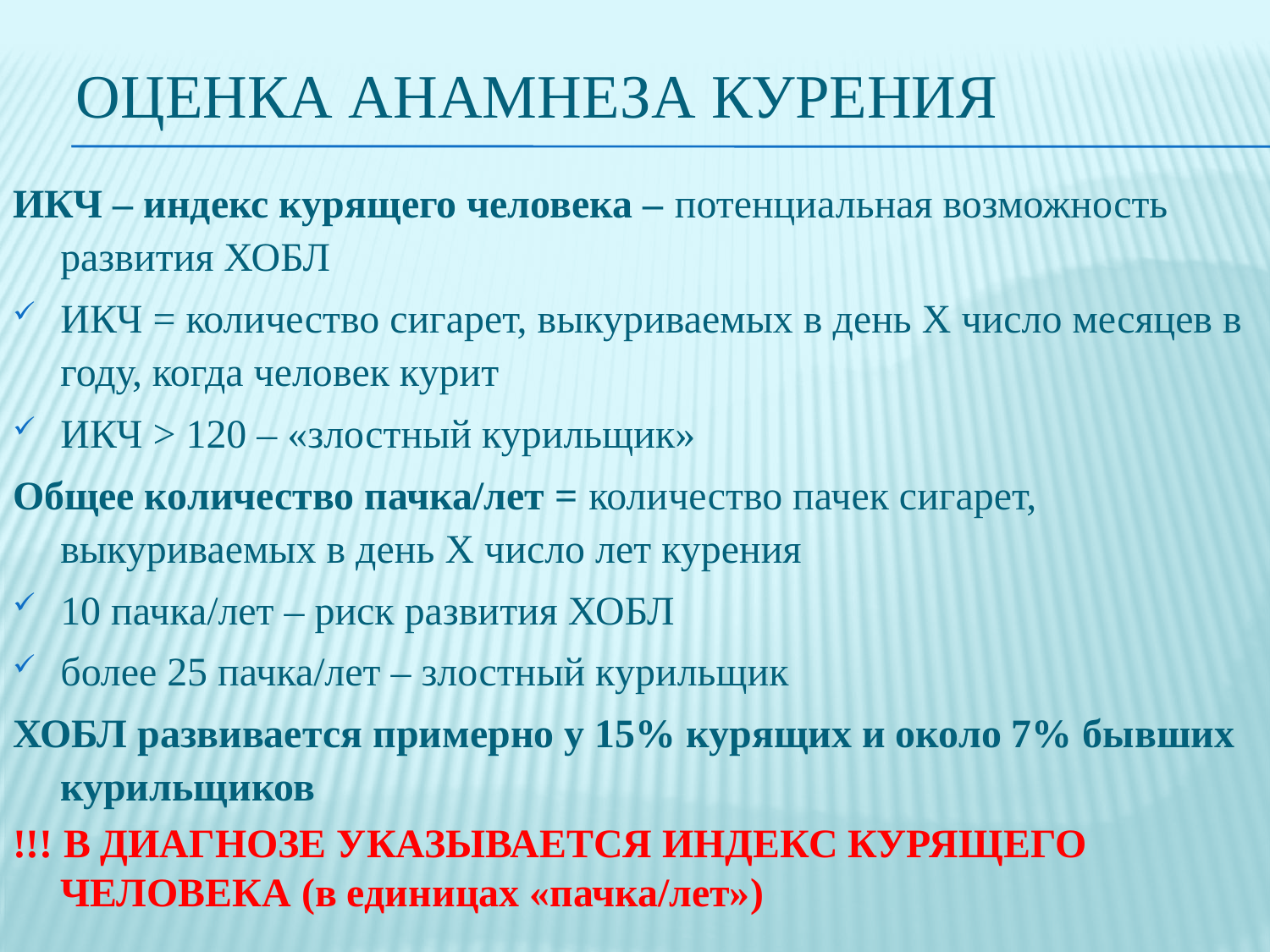

Оценка анамнеза курения
ИКЧ – индекс курящего человека – потенциальная возможность развития ХОБЛ
ИКЧ = количество сигарет, выкуриваемых в день Х число месяцев в году, когда человек курит
ИКЧ > 120 – «злостный курильщик»
Общее количество пачка/лет = количество пачек сигарет, выкуриваемых в день Х число лет курения
10 пачка/лет – риск развития ХОБЛ
более 25 пачка/лет – злостный курильщик
ХОБЛ развивается примерно у 15% курящих и около 7% бывших курильщиков
!!! В ДИАГНОЗЕ УКАЗЫВАЕТСЯ ИНДЕКС КУРЯЩЕГО ЧЕЛОВЕКА (в единицах «пачка/лет»)